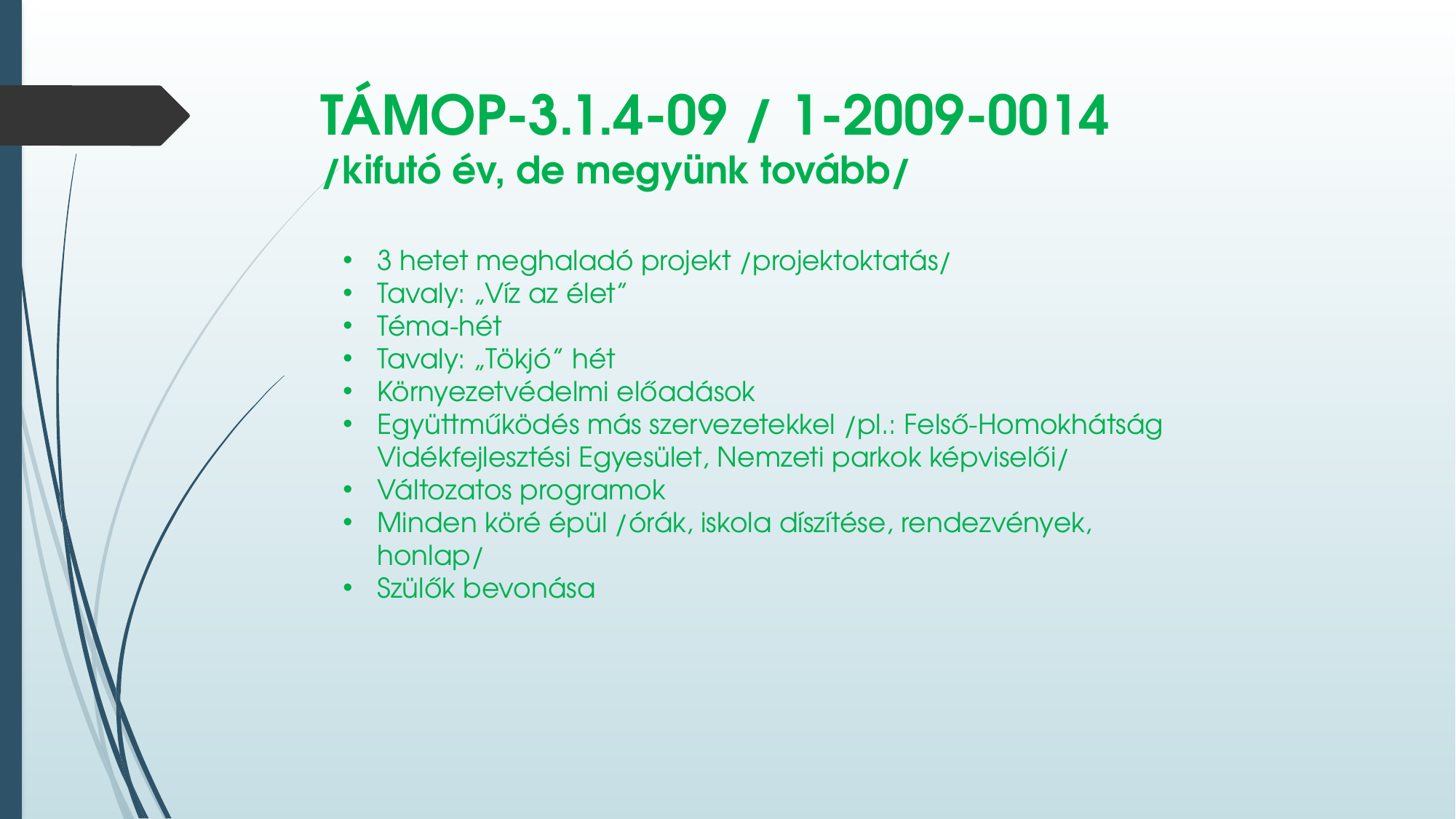

# TÁMOP-3.1.4-09 / 1-2009-0014 /kifutó év, de megyünk tovább/
3 hetet meghaladó projekt /projektoktatás/
Tavaly: „Víz az élet”
Téma-hét
Tavaly: „Tökjó” hét
Környezetvédelmi előadások
Együttműködés más szervezetekkel /pl.: Felső-Homokhátság Vidékfejlesztési Egyesület, Nemzeti parkok képviselői/
Változatos programok
Minden köré épül /órák, iskola díszítése, rendezvények, honlap/
Szülők bevonása